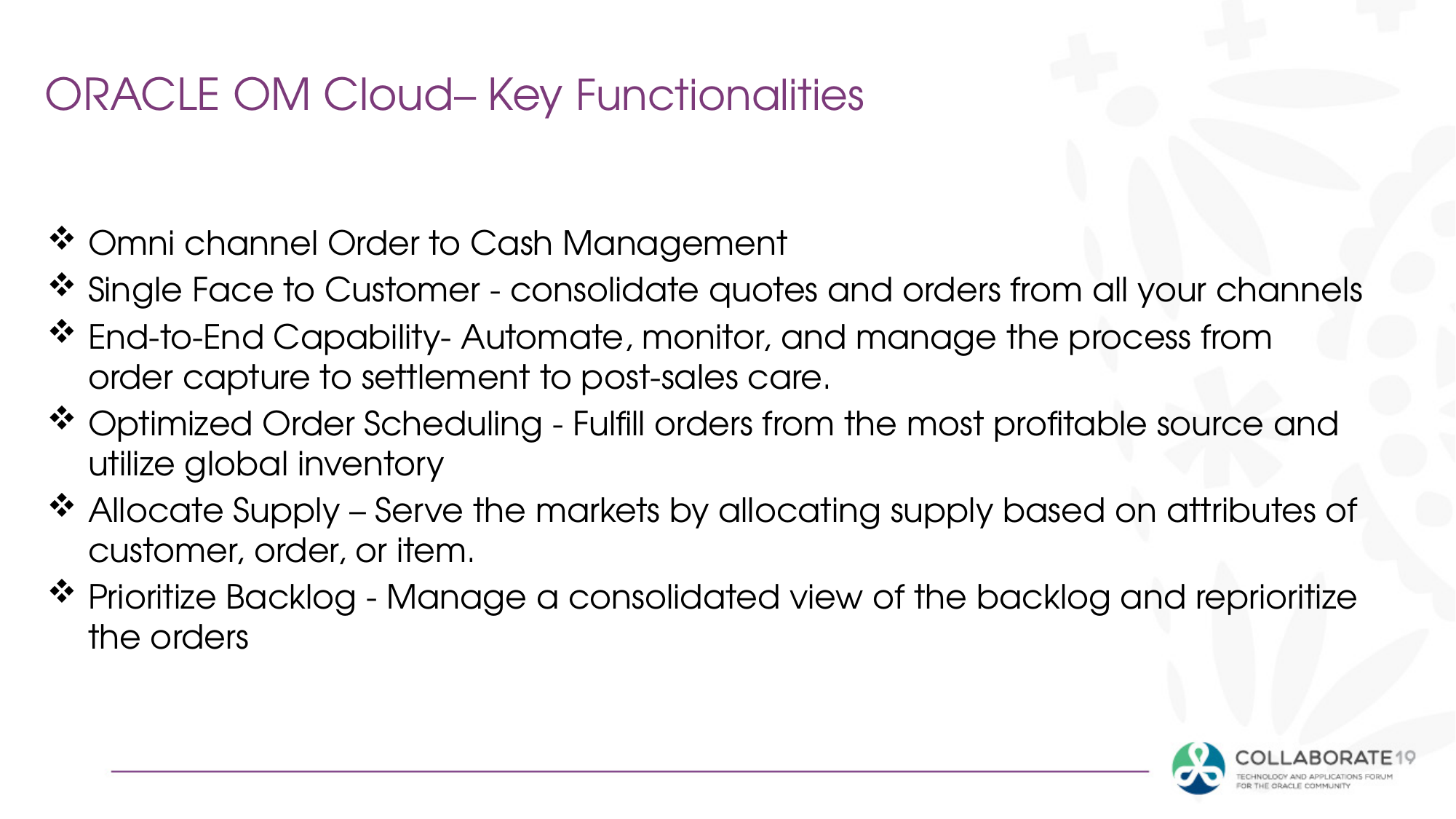

# ORACLE OM Cloud– Key Functionalities

Omni channel Order to Cash Management
Single Face to Customer - consolidate quotes and orders from all your channels
End-to-End Capability- Automate, monitor, and manage the process from order capture to settlement to post-sales care.
Optimized Order Scheduling - Fulfill orders from the most profitable source and utilize global inventory
Allocate Supply – Serve the markets by allocating supply based on attributes of customer, order, or item.
Prioritize Backlog - Manage a consolidated view of the backlog and reprioritize the orders